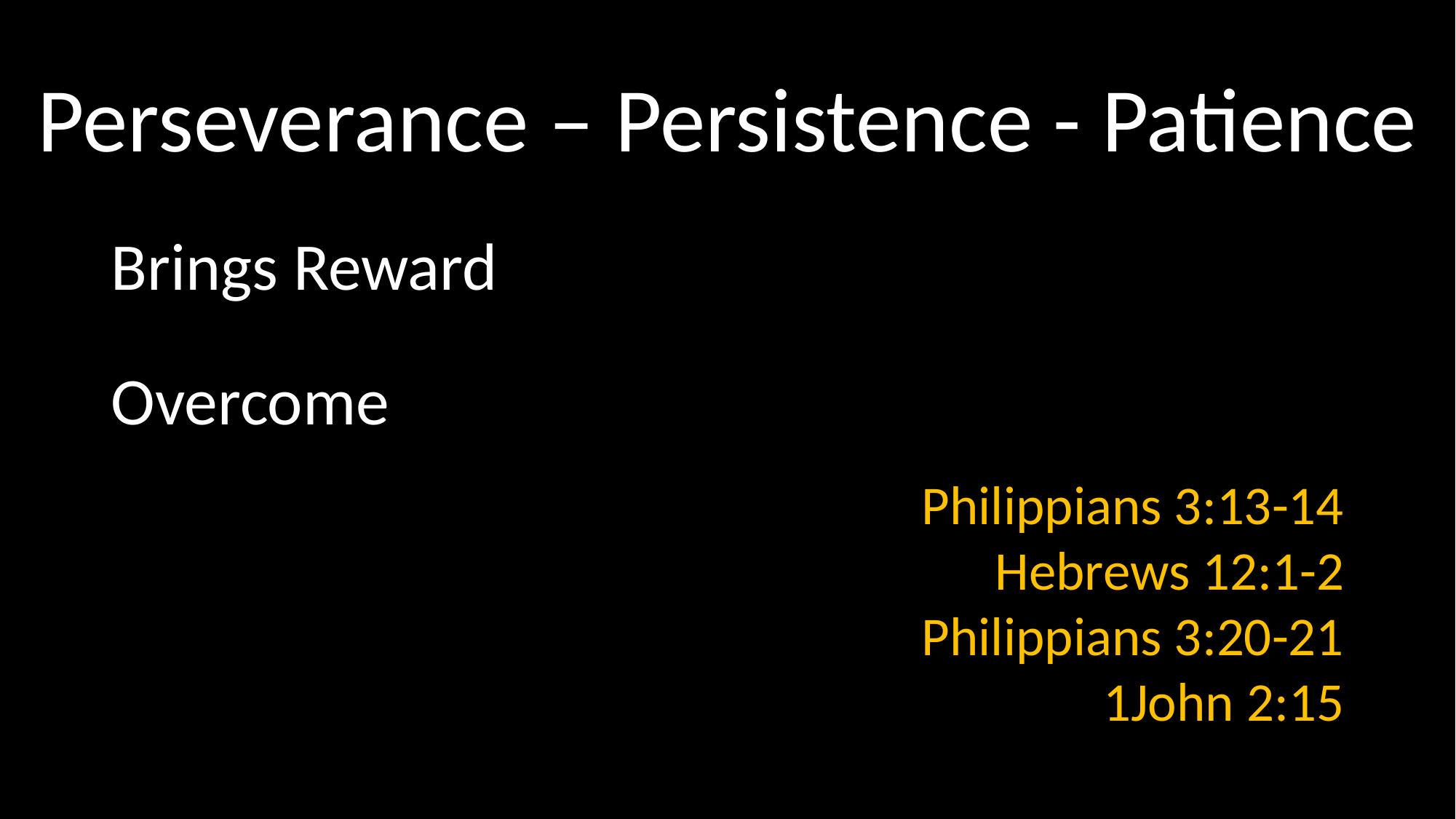

# Perseverance – Persistence - Patience
Brings Reward
Overcome
Philippians 3:13-14
Hebrews 12:1-2
Philippians 3:20-21
1John 2:15